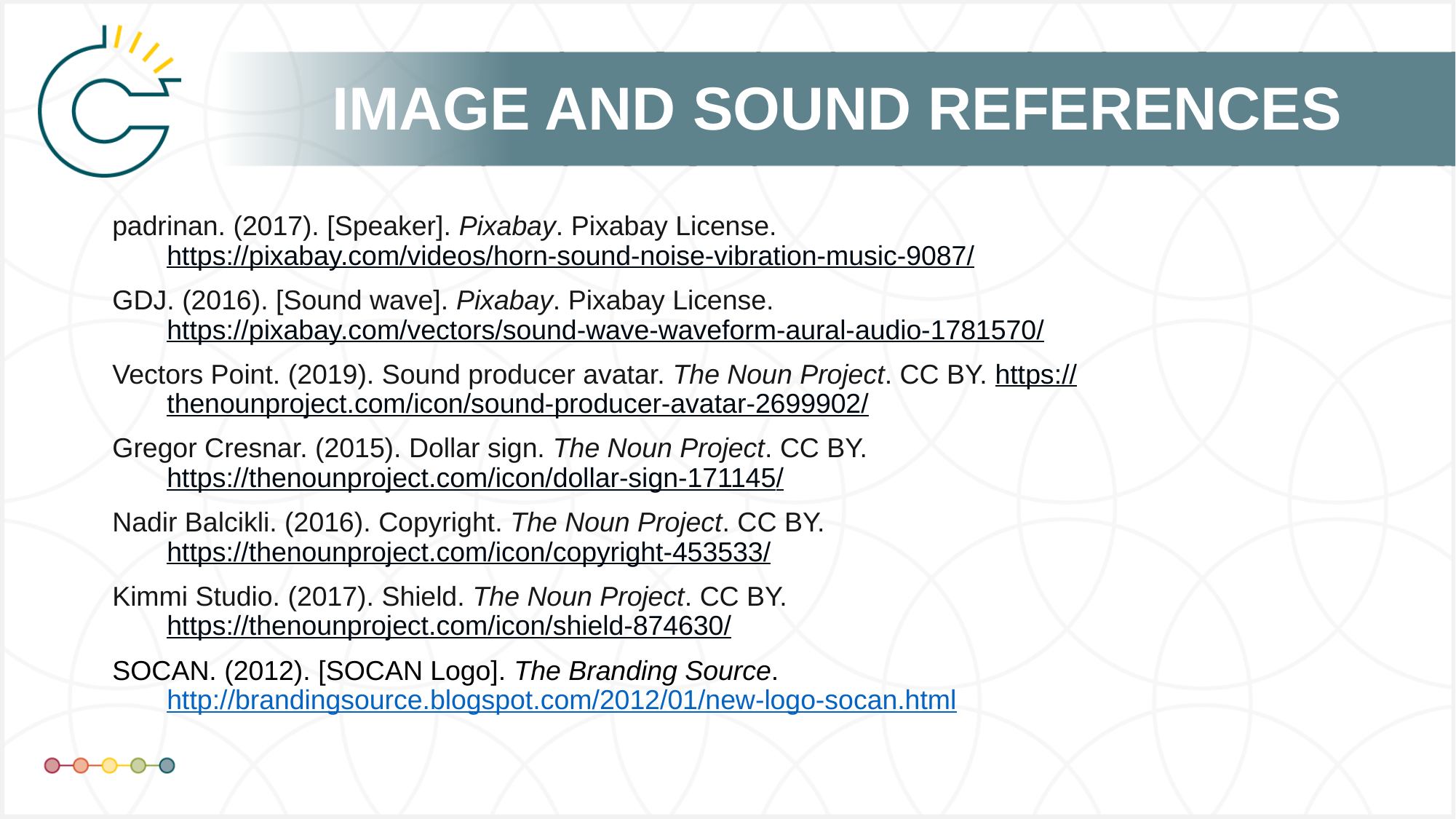

padrinan. (2017). [Speaker]. Pixabay. Pixabay License. https://pixabay.com/videos/horn-sound-noise-vibration-music-9087/
GDJ. (2016). [Sound wave]. Pixabay. Pixabay License. https://pixabay.com/vectors/sound-wave-waveform-aural-audio-1781570/
Vectors Point. (2019). Sound producer avatar. The Noun Project. CC BY. https://thenounproject.com/icon/sound-producer-avatar-2699902/
Gregor Cresnar. (2015). Dollar sign. The Noun Project. CC BY. https://thenounproject.com/icon/dollar-sign-171145/
Nadir Balcikli. (2016). Copyright. The Noun Project. CC BY. https://thenounproject.com/icon/copyright-453533/
Kimmi Studio. (2017). Shield. The Noun Project. CC BY. https://thenounproject.com/icon/shield-874630/
SOCAN. (2012). [SOCAN Logo]. The Branding Source. http://brandingsource.blogspot.com/2012/01/new-logo-socan.html